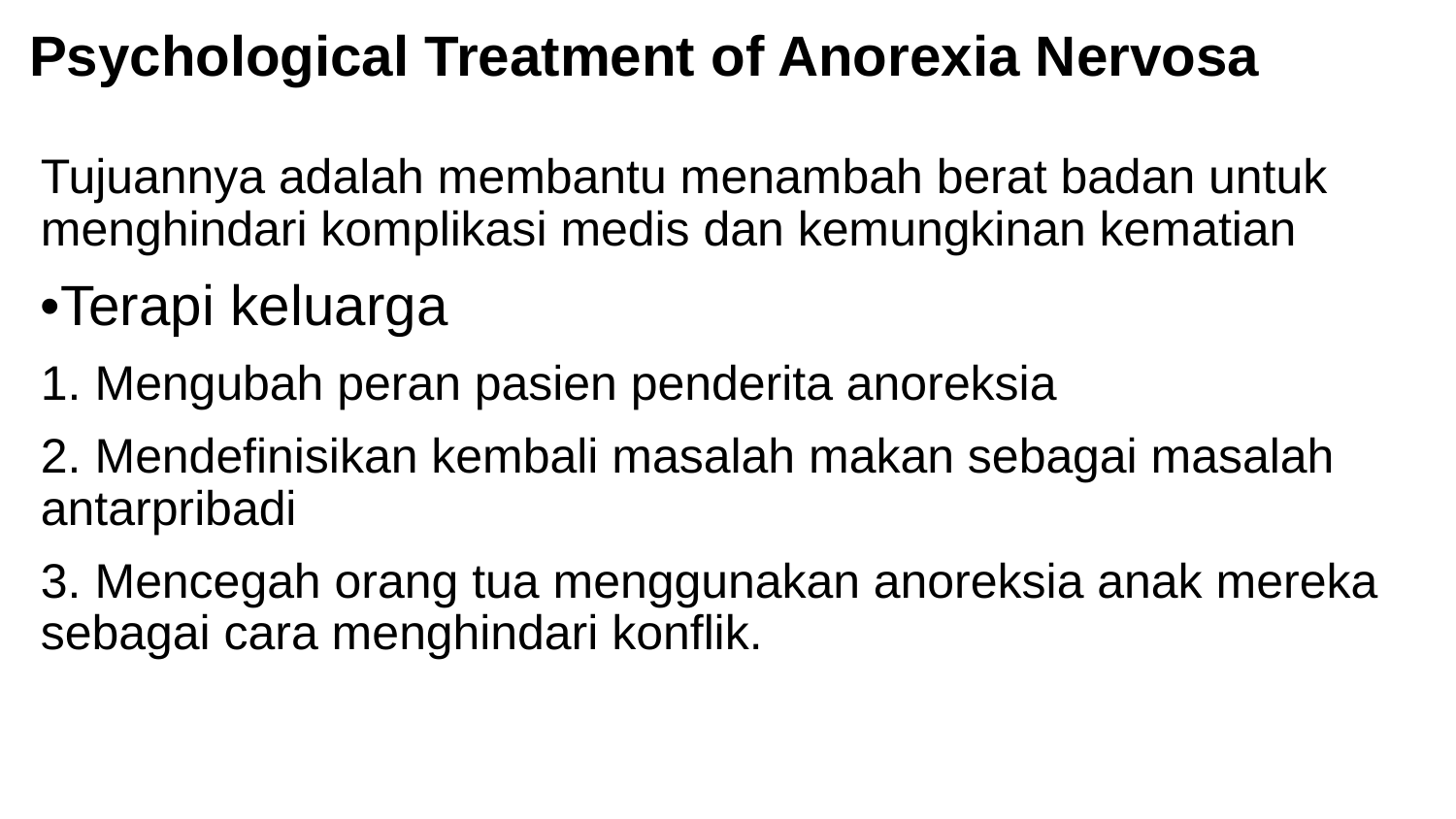

# Psychological Treatment of Anorexia Nervosa

Tujuannya adalah membantu menambah berat badan untuk menghindari komplikasi medis dan kemungkinan kematian
•Terapi keluarga
1. Mengubah peran pasien penderita anoreksia
2. Mendefinisikan kembali masalah makan sebagai masalah antarpribadi
3. Mencegah orang tua menggunakan anoreksia anak mereka sebagai cara menghindari konflik.